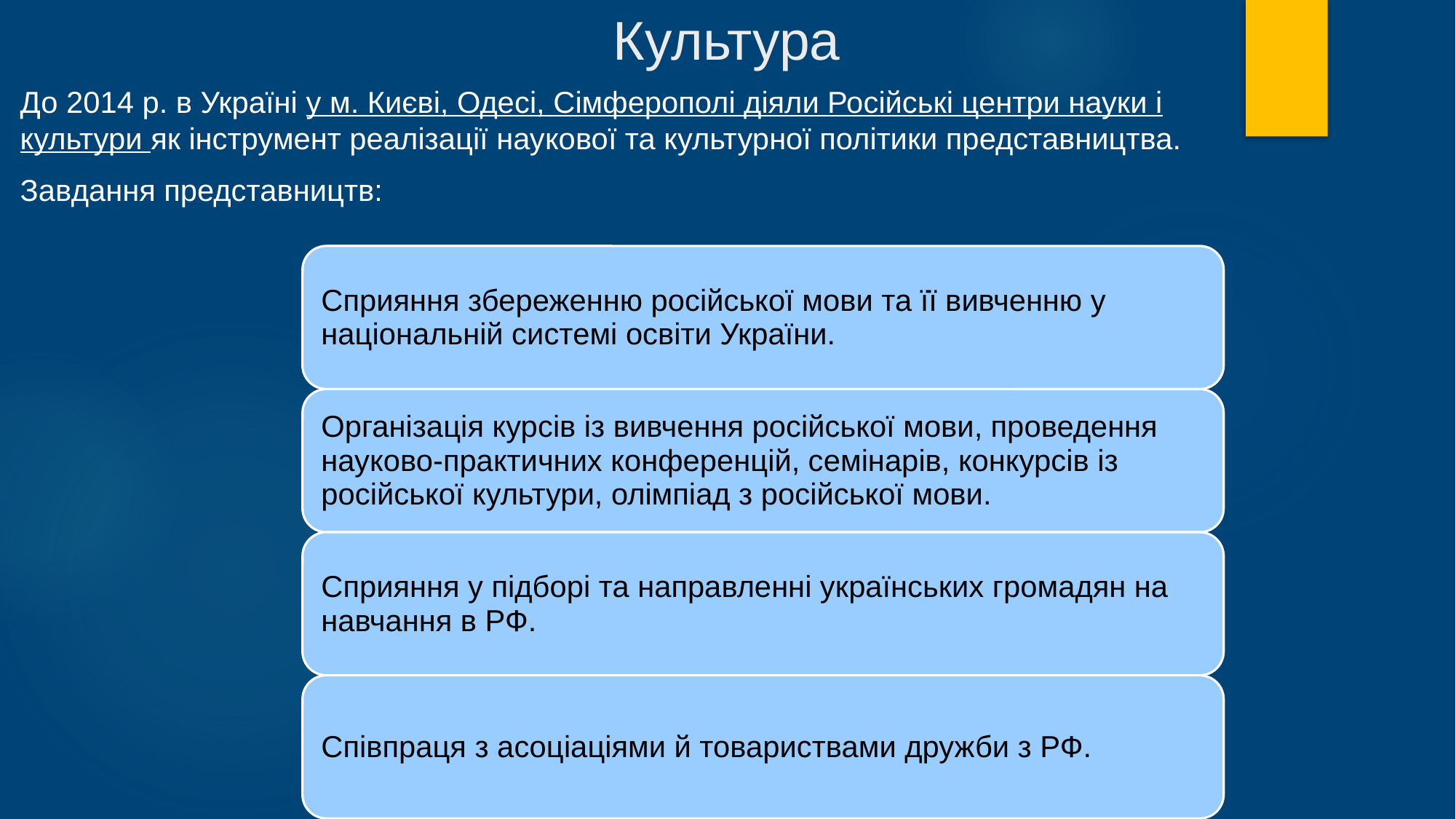

# Культура
До 2014 р. в Україні у м. Києві, Одесі, Сімферополі діяли Російські центри науки і культури як інструмент реалізації наукової та культурної політики представництва.
Завдання представництв:

Сприяння збереженню російської мови та її вивченню у національній системі освіти України.
Організація курсів із вивчення російської мови, проведення науково-практичних конференцій, семінарів, конкурсів із російської культури, олімпіад з російської мови.
Сприяння у підборі та направленні українських громадян на навчання в РФ.
Співпраця з асоціаціями й товариствами дружби з РФ.